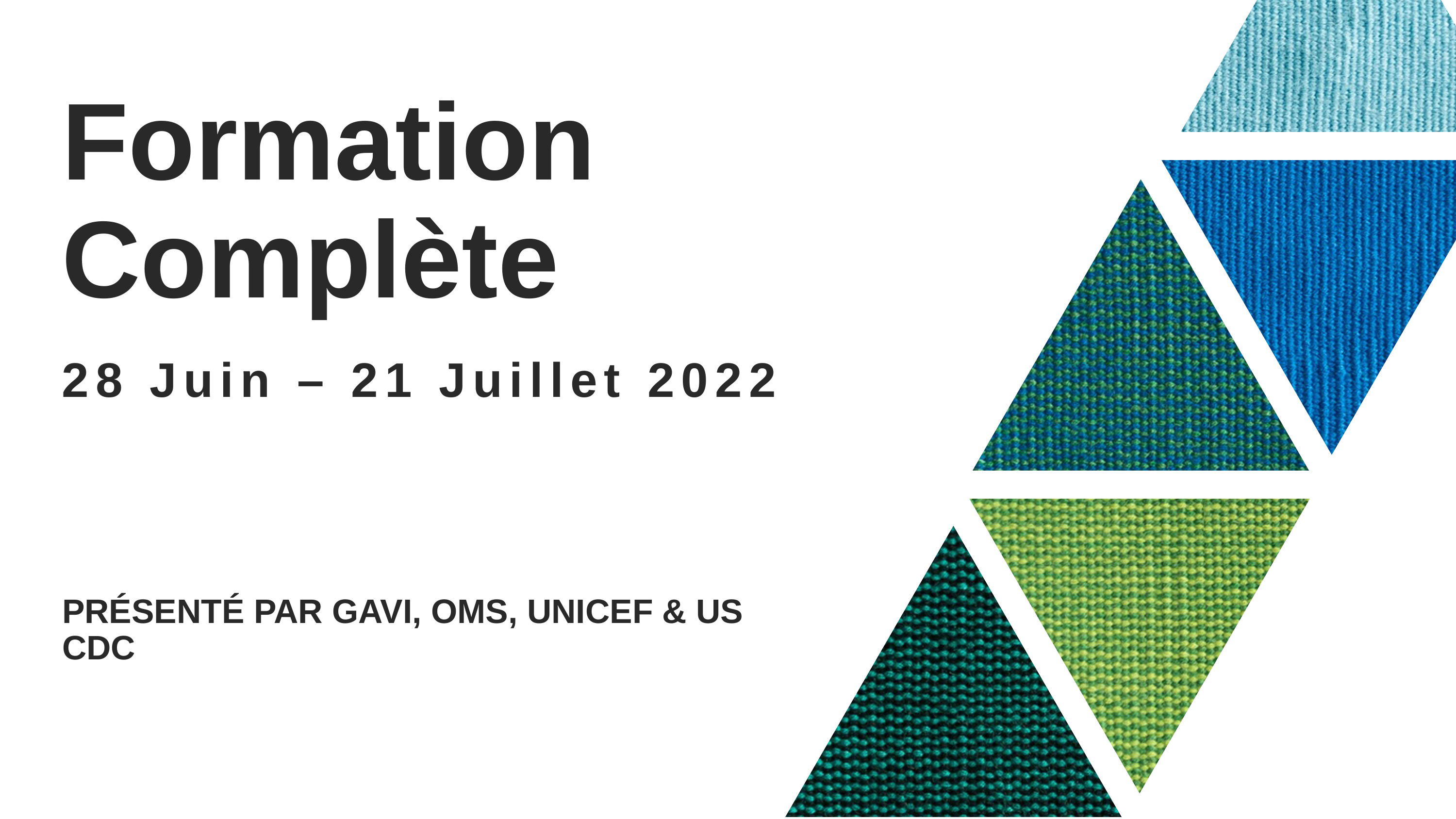

# Formation Complète
28 Juin – 21 Juillet 2022

PRÉSENTÉ PAR GAVI, OMS, UNICEF & US CDC